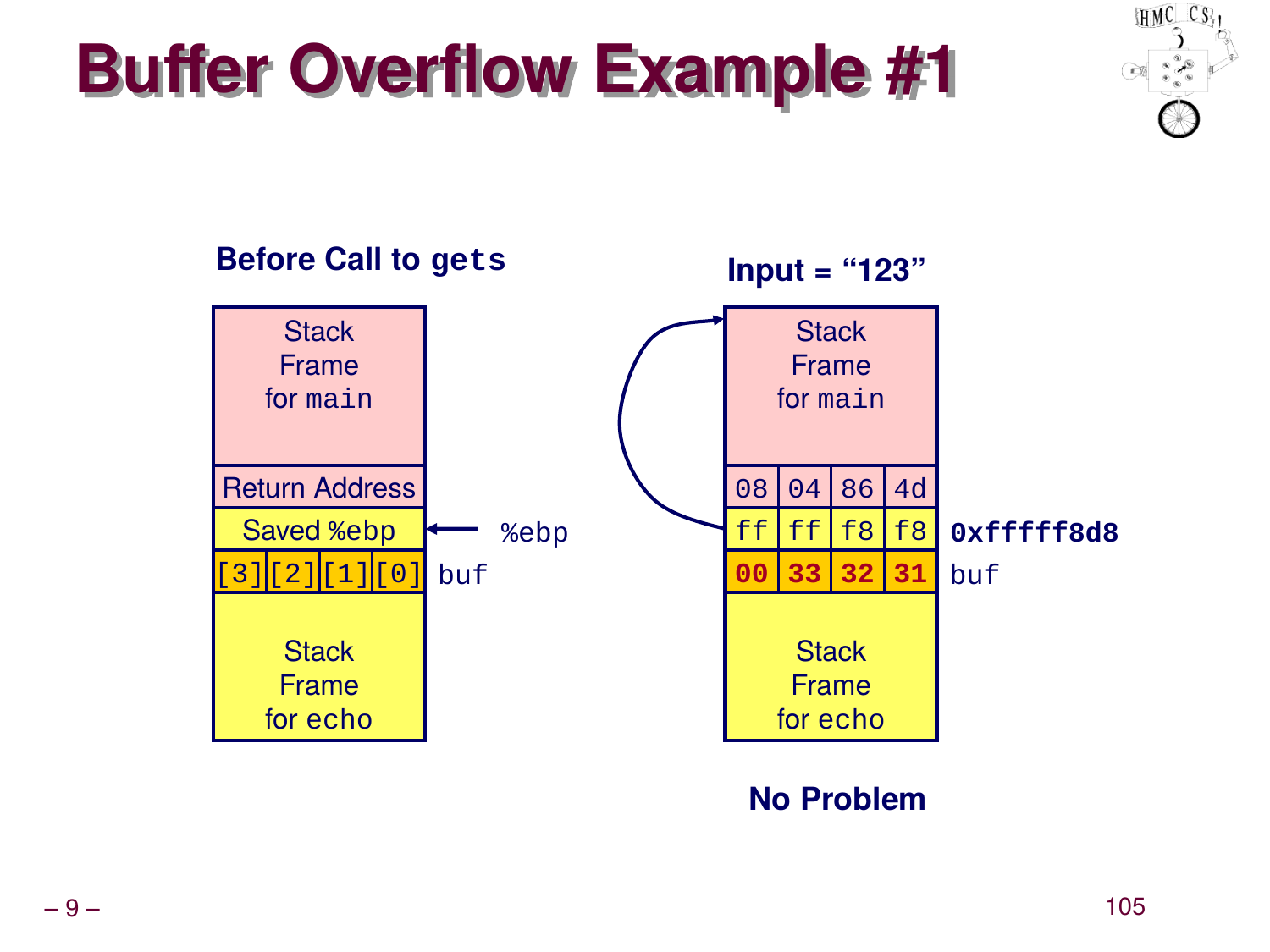

# Buffer Overflow Example #1
Before Call to gets
Input = “123”
Stack
Frame
for main

Return Address
Saved %ebp
%ebp

[3]
[2]
[1]
[0]
buf
Stack
Frame
for echo
Stack
Frame
for main

Return Address
08
04
86
4d
ff
ff
f8
f8
00
33
32
31
Saved %ebp
0xfffff8d8
[3]
[2]
[1]
[0]
buf
Stack
Frame
for echo
No Problem